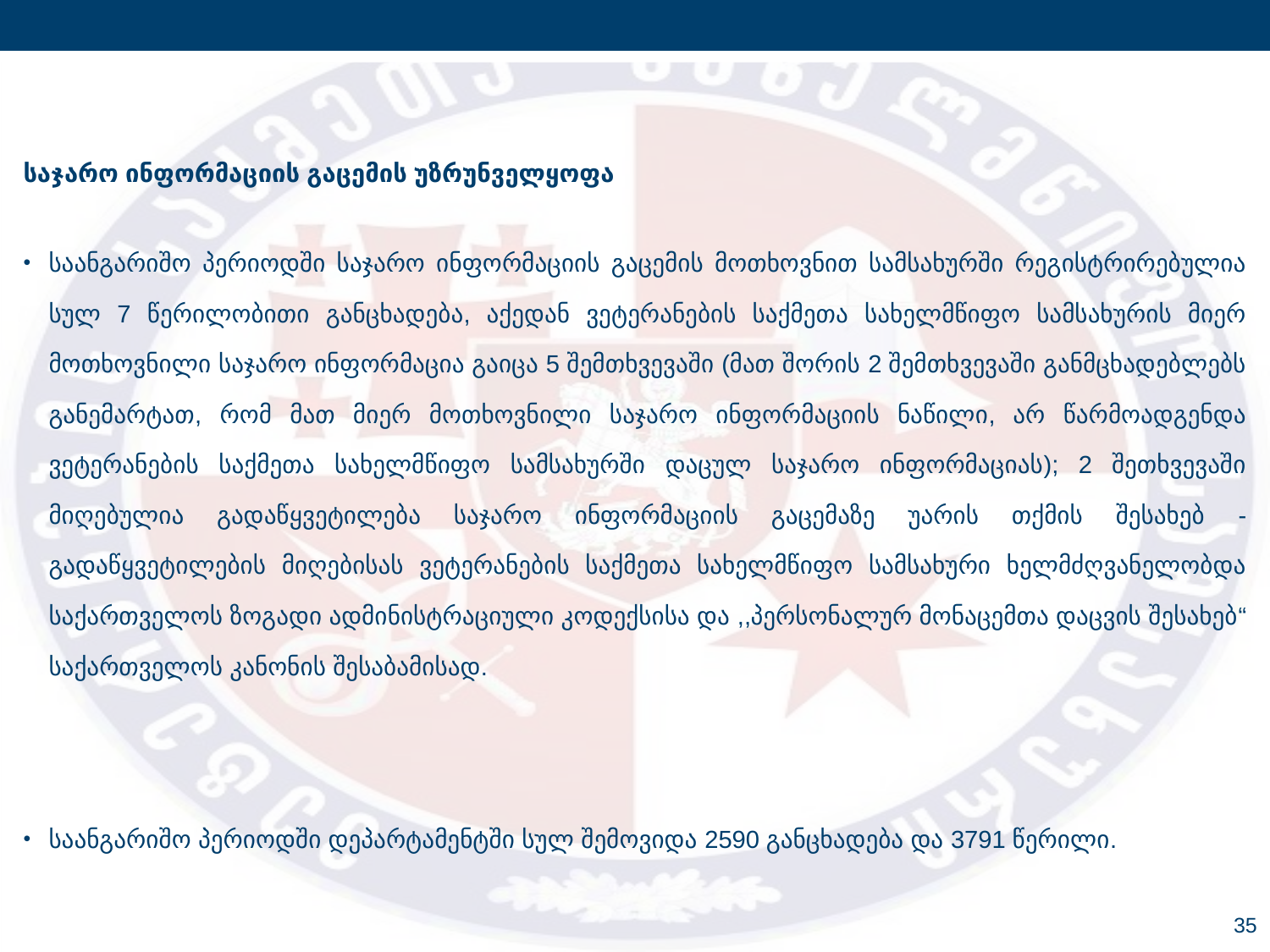

საჯარო ინფორმაციის გაცემის უზრუნველყოფა

საანგარიშო პერიოდში საჯარო ინფორმაციის გაცემის მოთხოვნით სამსახურში რეგისტრირებულია სულ 7 წერილობითი განცხადება, აქედან ვეტერანების საქმეთა სახელმწიფო სამსახურის მიერ მოთხოვნილი საჯარო ინფორმაცია გაიცა 5 შემთხვევაში (მათ შორის 2 შემთხვევაში განმცხადებლებს განემარტათ, რომ მათ მიერ მოთხოვნილი საჯარო ინფორმაციის ნაწილი, არ წარმოადგენდა ვეტერანების საქმეთა სახელმწიფო სამსახურში დაცულ საჯარო ინფორმაციას); 2 შეთხვევაში მიღებულია გადაწყვეტილება საჯარო ინფორმაციის გაცემაზე უარის თქმის შესახებ - გადაწყვეტილების მიღებისას ვეტერანების საქმეთა სახელმწიფო სამსახური ხელმძღვანელობდა საქართველოს ზოგადი ადმინისტრაციული კოდექსისა და ,,პერსონალურ მონაცემთა დაცვის შესახებ“ საქართველოს კანონის შესაბამისად.

საანგარიშო პერიოდში დეპარტამენტში სულ შემოვიდა 2590 განცხადება და 3791 წერილი.

35